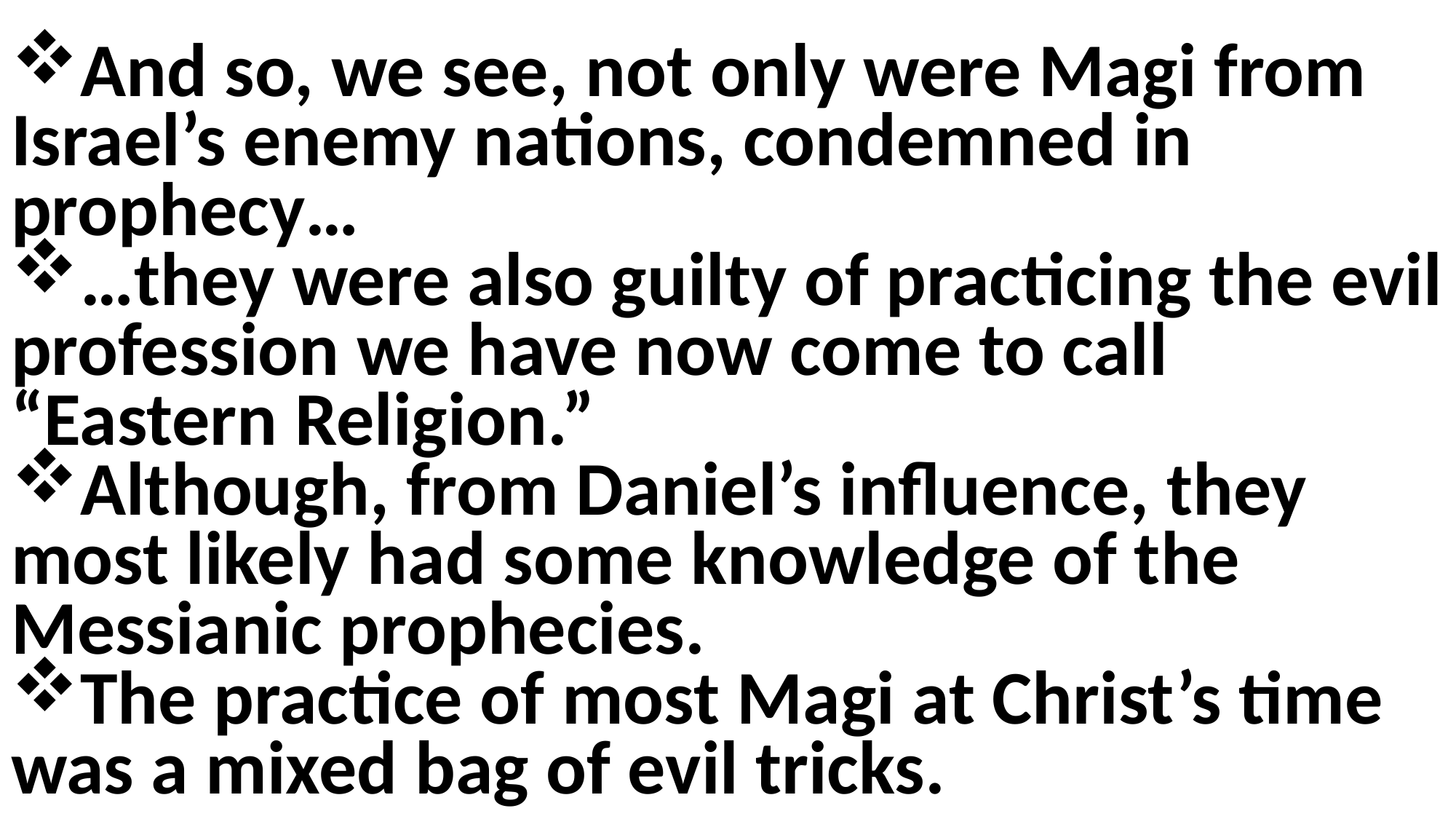

And so, we see, not only were Magi from Israel’s enemy nations, condemned in prophecy…
…they were also guilty of practicing the evil profession we have now come to call “Eastern Religion.”
Although, from Daniel’s influence, they most likely had some knowledge of the Messianic prophecies.
The practice of most Magi at Christ’s time was a mixed bag of evil tricks.